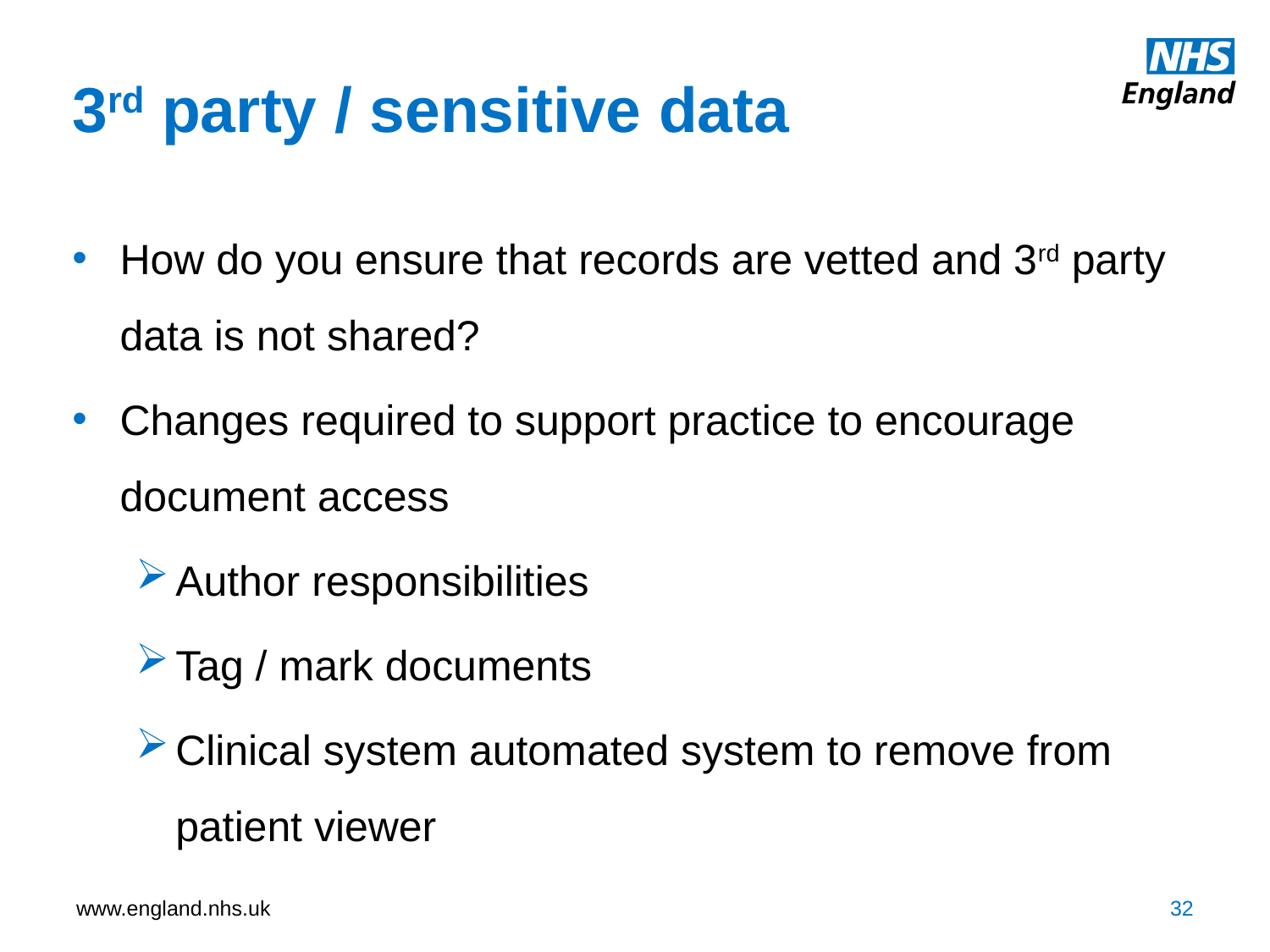

# 3rd party / sensitive data
How do you ensure that records are vetted and 3rd party data is not shared?
Changes required to support practice to encourage document access
Author responsibilities
Tag / mark documents
Clinical system automated system to remove from patient viewer
32